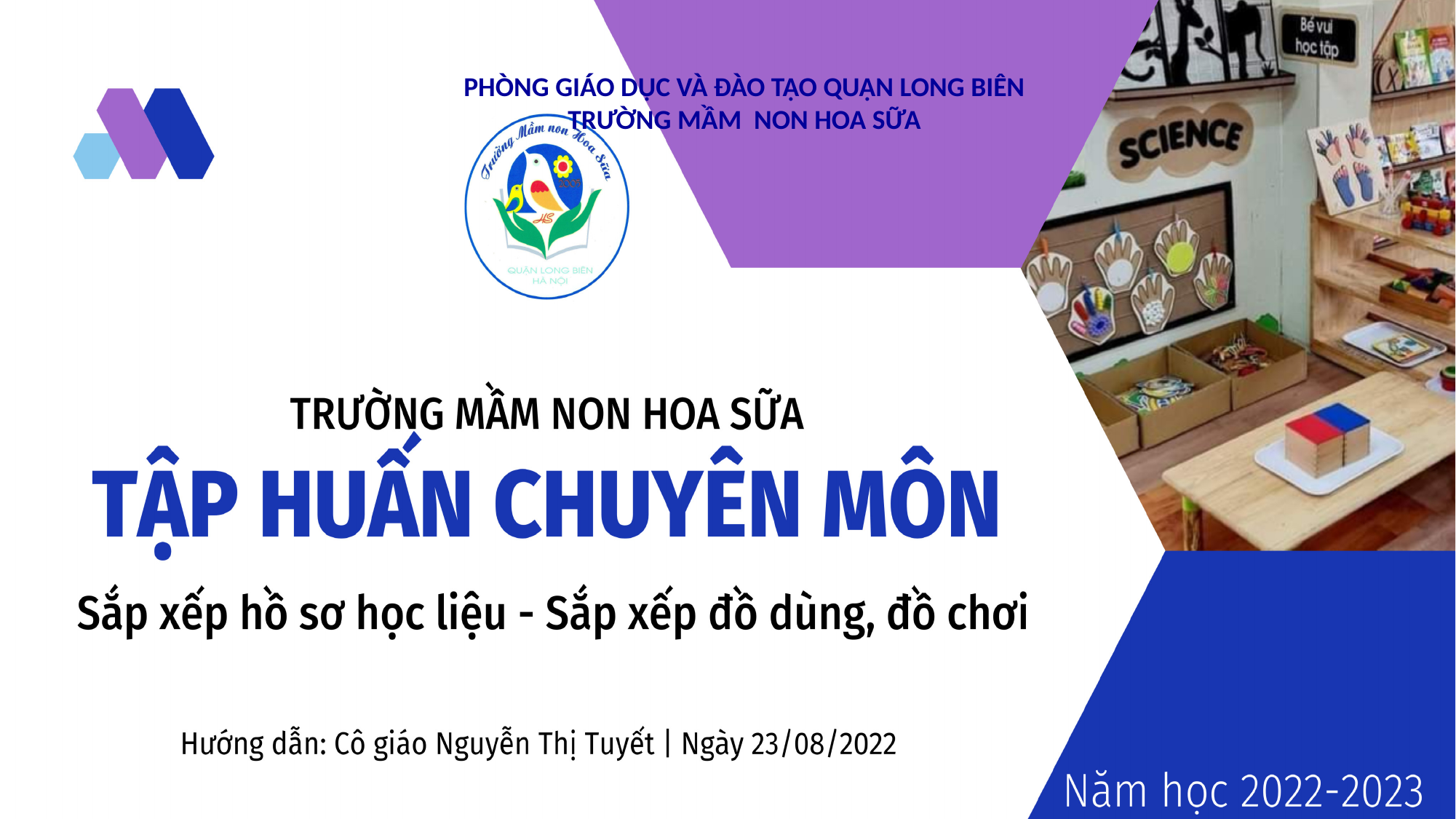

PHÒNG GIÁO DỤC VÀ ĐÀO TẠO QUẬN LONG BIÊN
TRƯỜNG MẦM  NON HOA SỮA